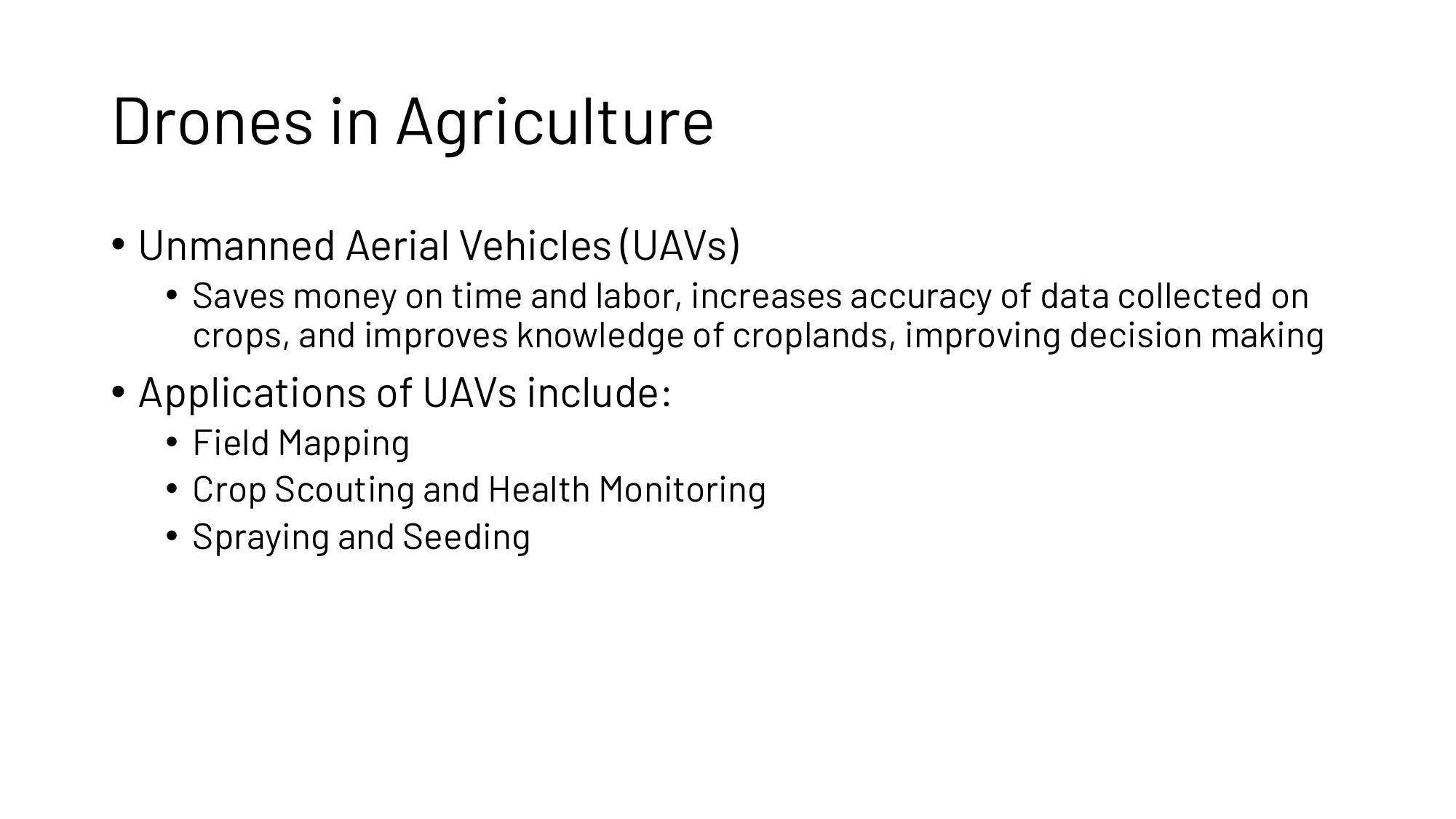

# Drones in Agriculture
Unmanned Aerial Vehicles (UAVs)
Saves money on time and labor, increases accuracy of data collected on crops, and improves knowledge of croplands, improving decision making
Applications of UAVs include:
Field Mapping
Crop Scouting and Health Monitoring
Spraying and Seeding